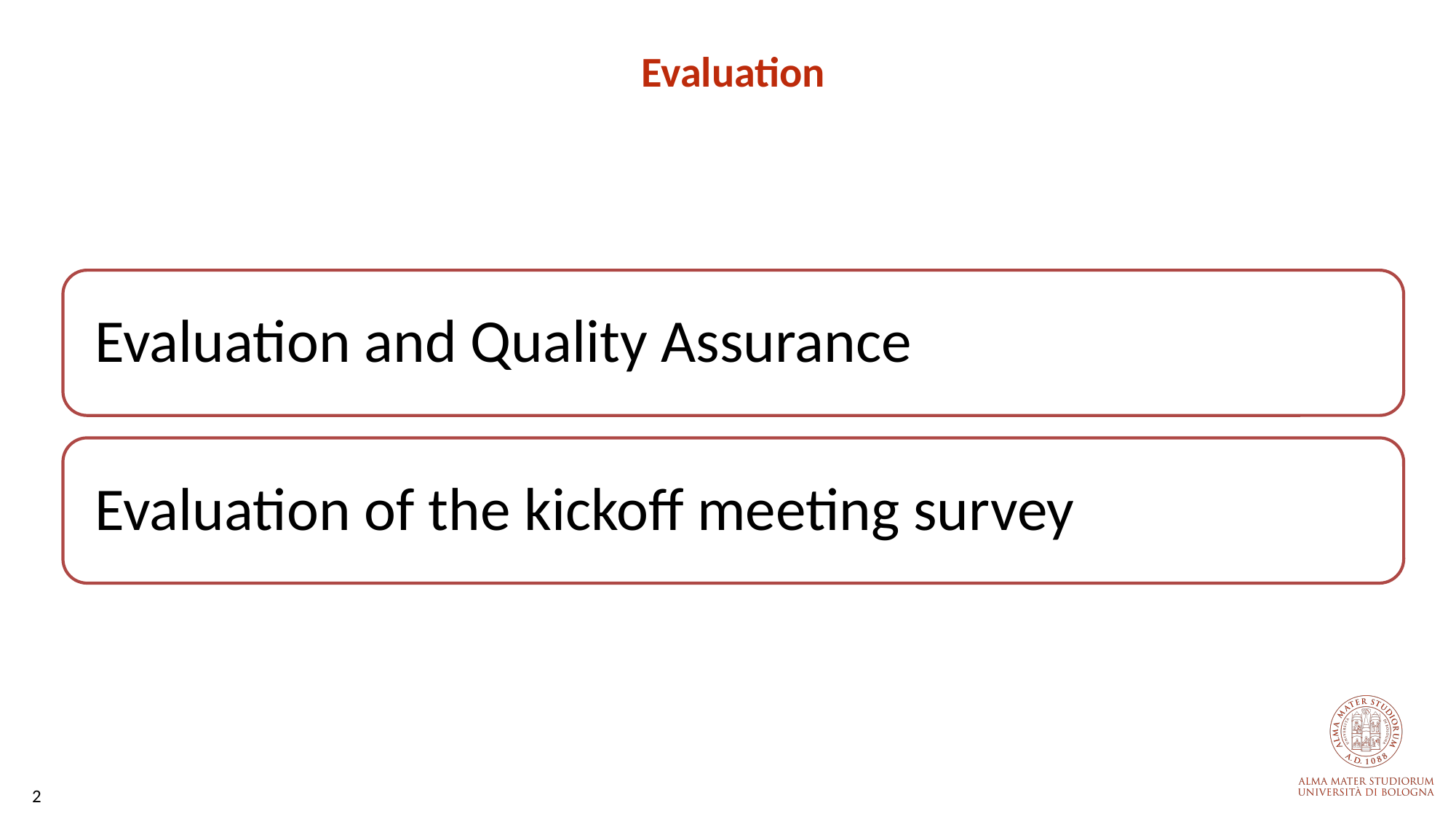

Evaluation
Evaluation and Quality Assurance
Evaluation of the kickoff meeting survey